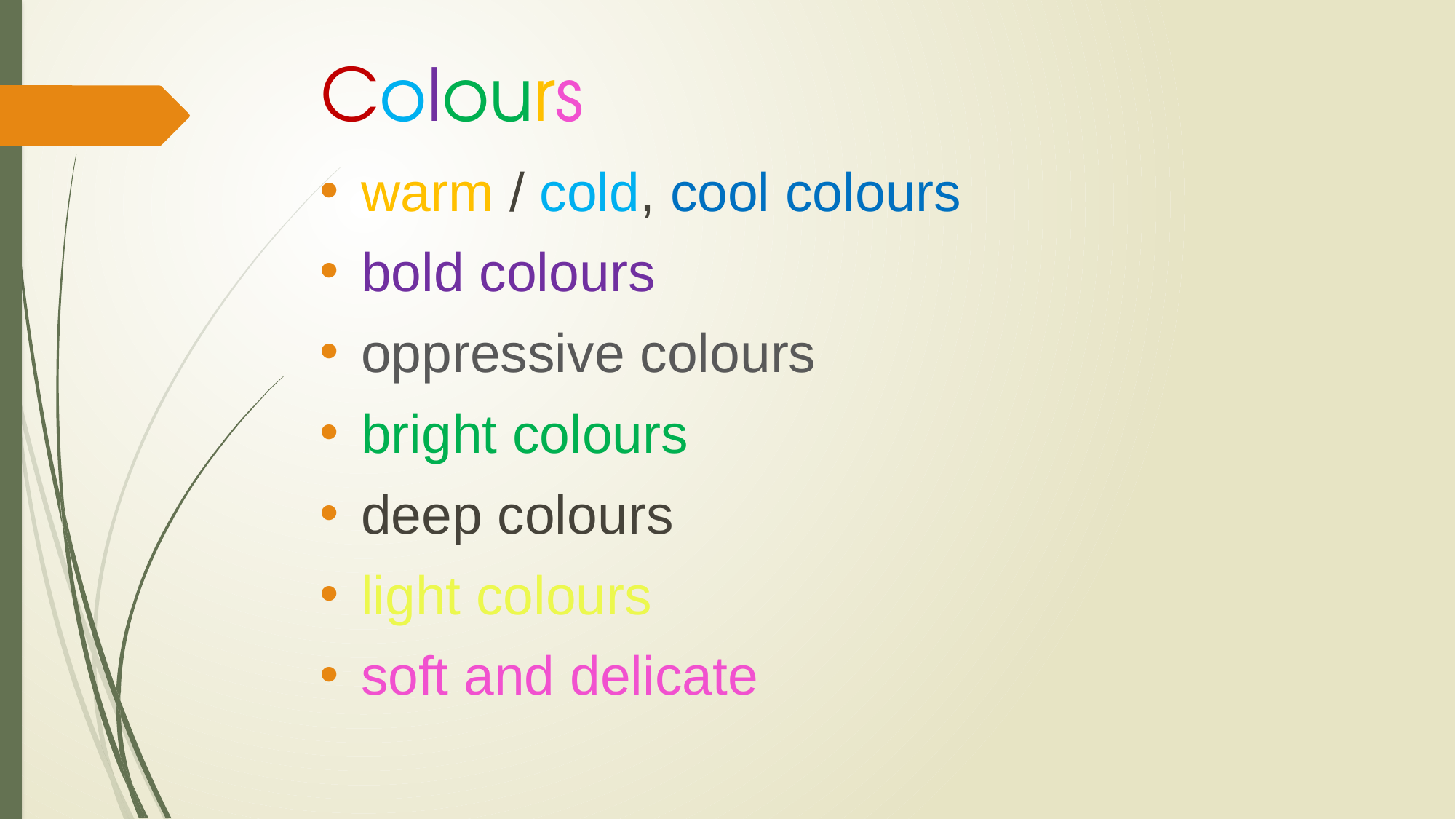

# Colours
warm / cold, cool colours
bold colours
oppressive colours
bright colours
deep colours
light colours
soft and delicate